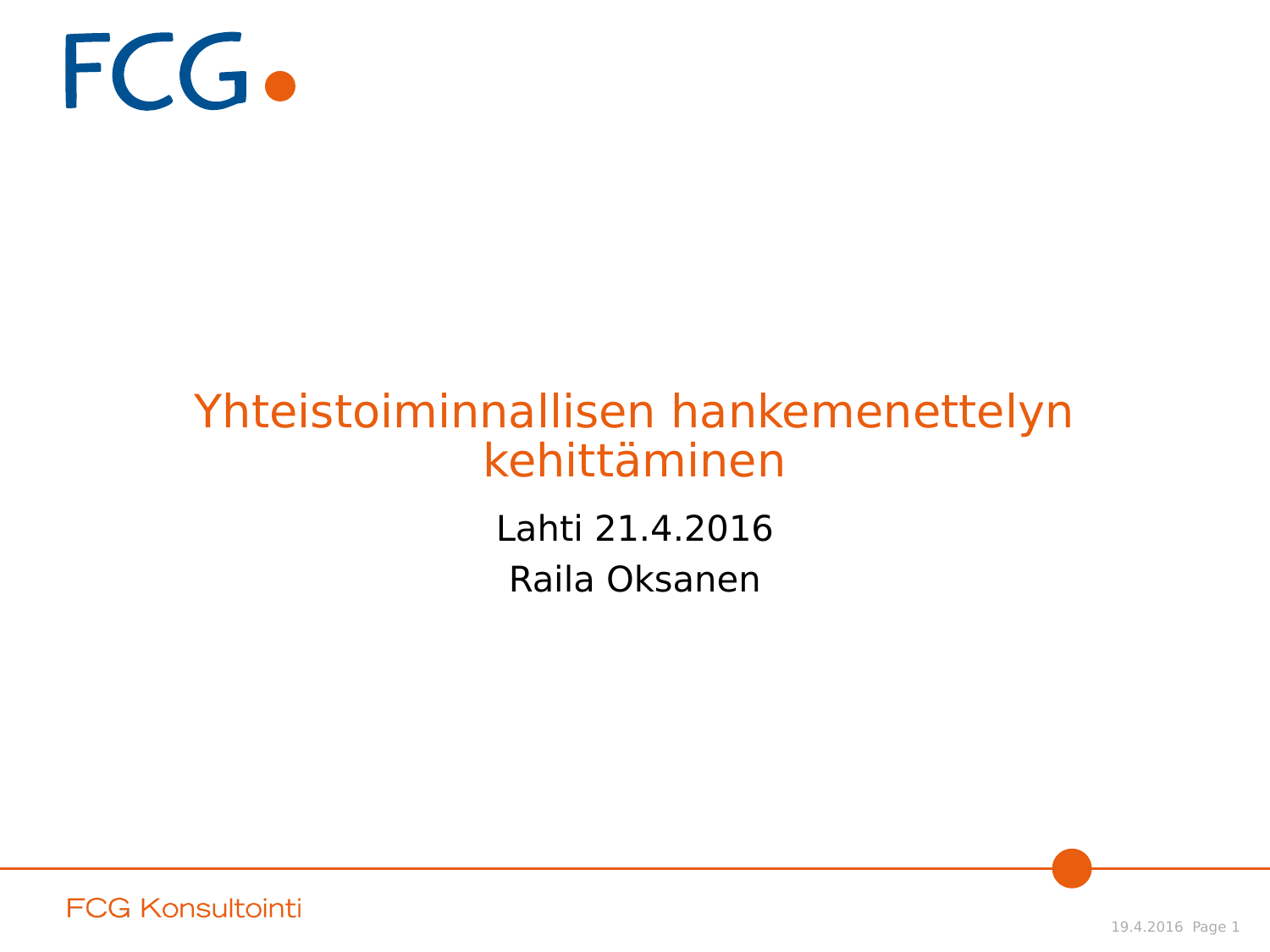

# Yhteistoiminnallisen hankemenettelyn kehittäminen
Lahti 21.4.2016
Raila Oksanen